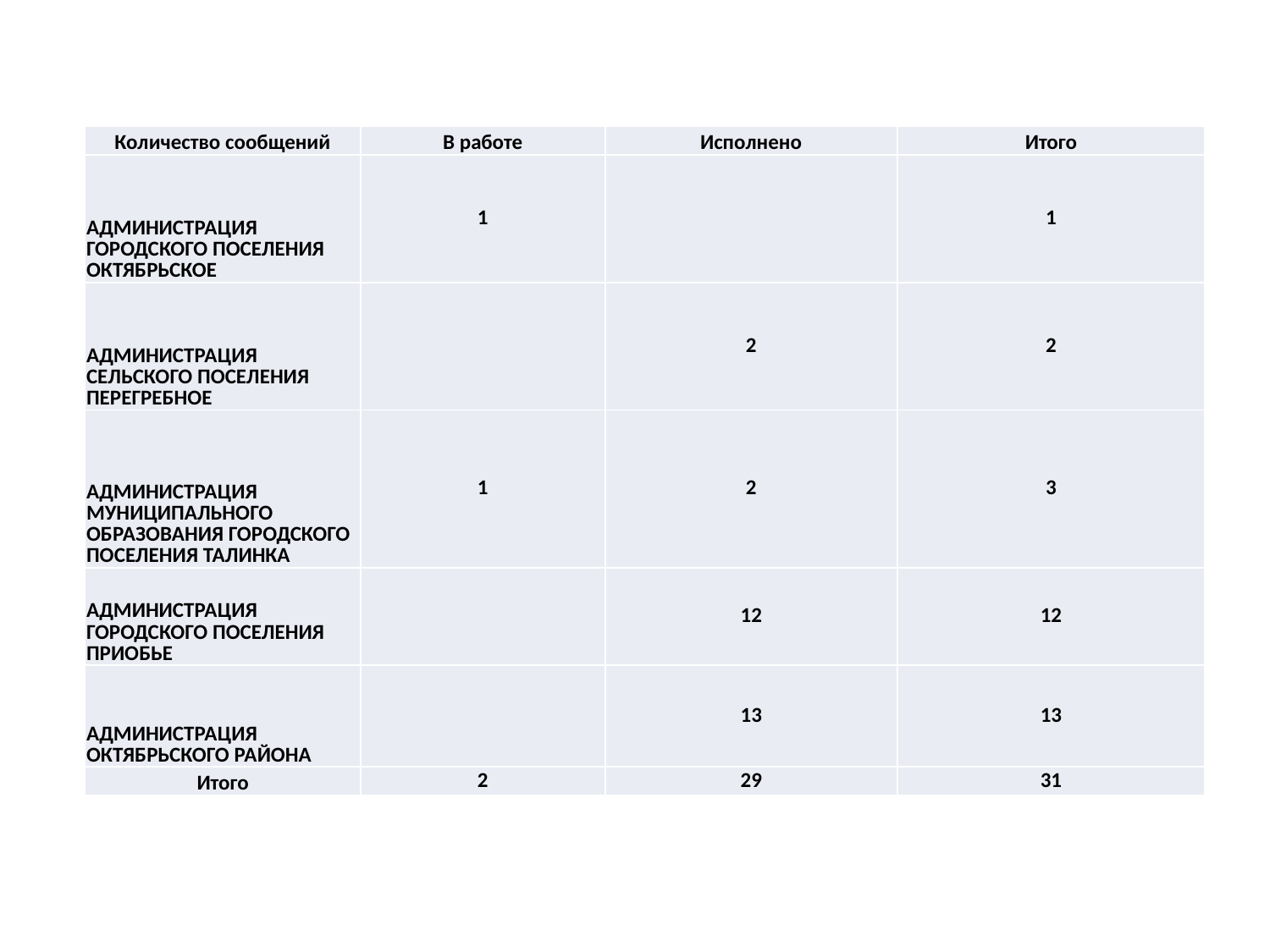

| Количество сообщений | В работе | Исполнено | Итого |
| --- | --- | --- | --- |
| АДМИНИСТРАЦИЯ ГОРОДСКОГО ПОСЕЛЕНИЯ ОКТЯБРЬСКОЕ | 1 |  | 1 |
| АДМИНИСТРАЦИЯ СЕЛЬСКОГО ПОСЕЛЕНИЯ ПЕРЕГРЕБНОЕ |  | 2 | 2 |
| АДМИНИСТРАЦИЯ МУНИЦИПАЛЬНОГО ОБРАЗОВАНИЯ ГОРОДСКОГО ПОСЕЛЕНИЯ ТАЛИНКА | 1 | 2 | 3 |
| АДМИНИСТРАЦИЯ ГОРОДСКОГО ПОСЕЛЕНИЯ ПРИОБЬЕ |  | 12 | 12 |
| АДМИНИСТРАЦИЯ ОКТЯБРЬСКОГО РАЙОНА |  | 13 | 13 |
| Итого | 2 | 29 | 31 |